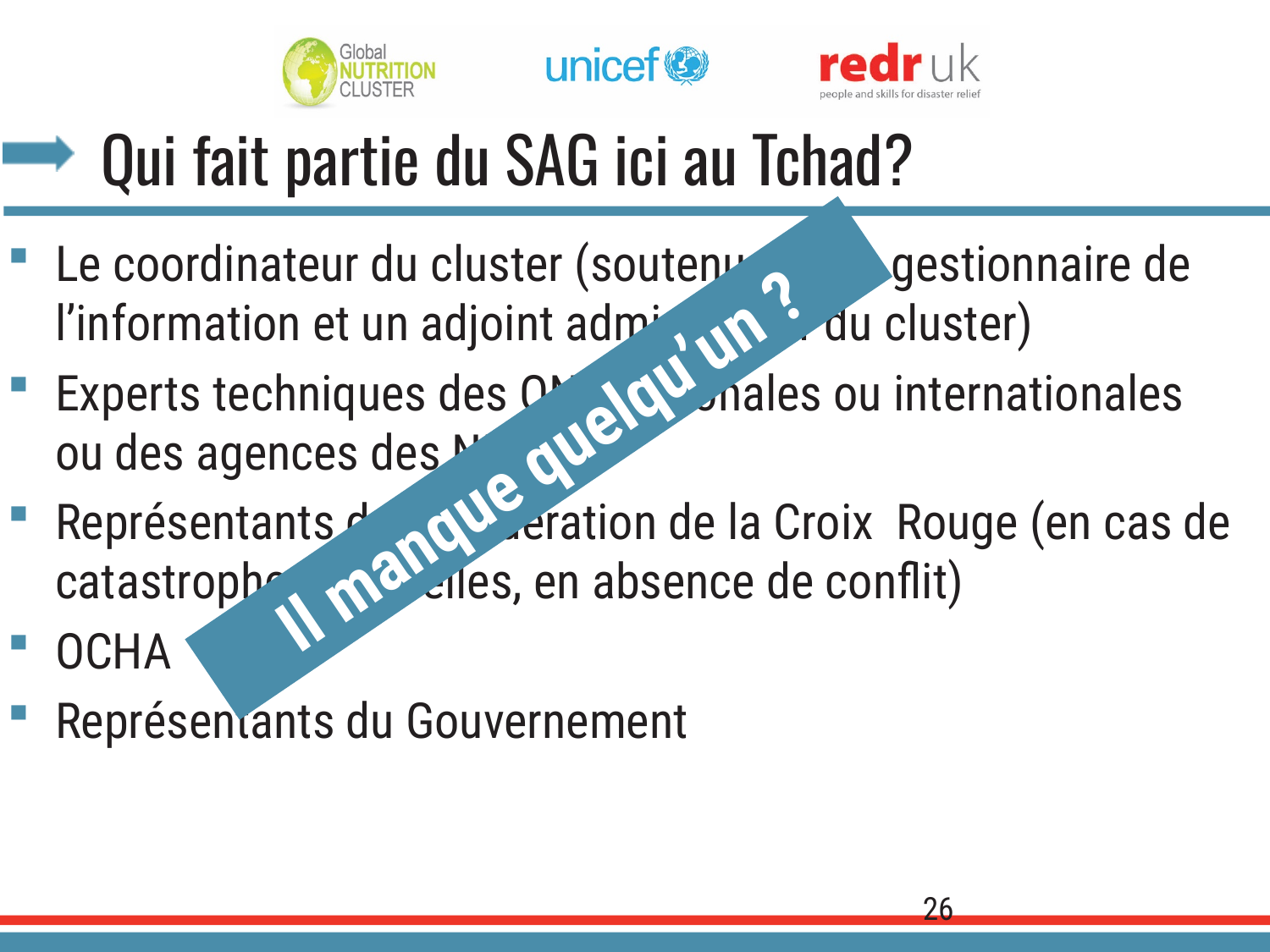

# Qui fait partie du SAG ici au Tchad?
Le coordinateur du cluster (soutenu par un gestionnaire de l’information et un adjoint administratif du cluster)
Experts techniques des ONG nationales ou internationales ou des agences des NU
Représentants de la Fédération de la Croix  Rouge (en cas de catastrophes naturelles, en absence de conflit)
OCHA
Représentants du Gouvernement
Il manque quelqu’un ?
26